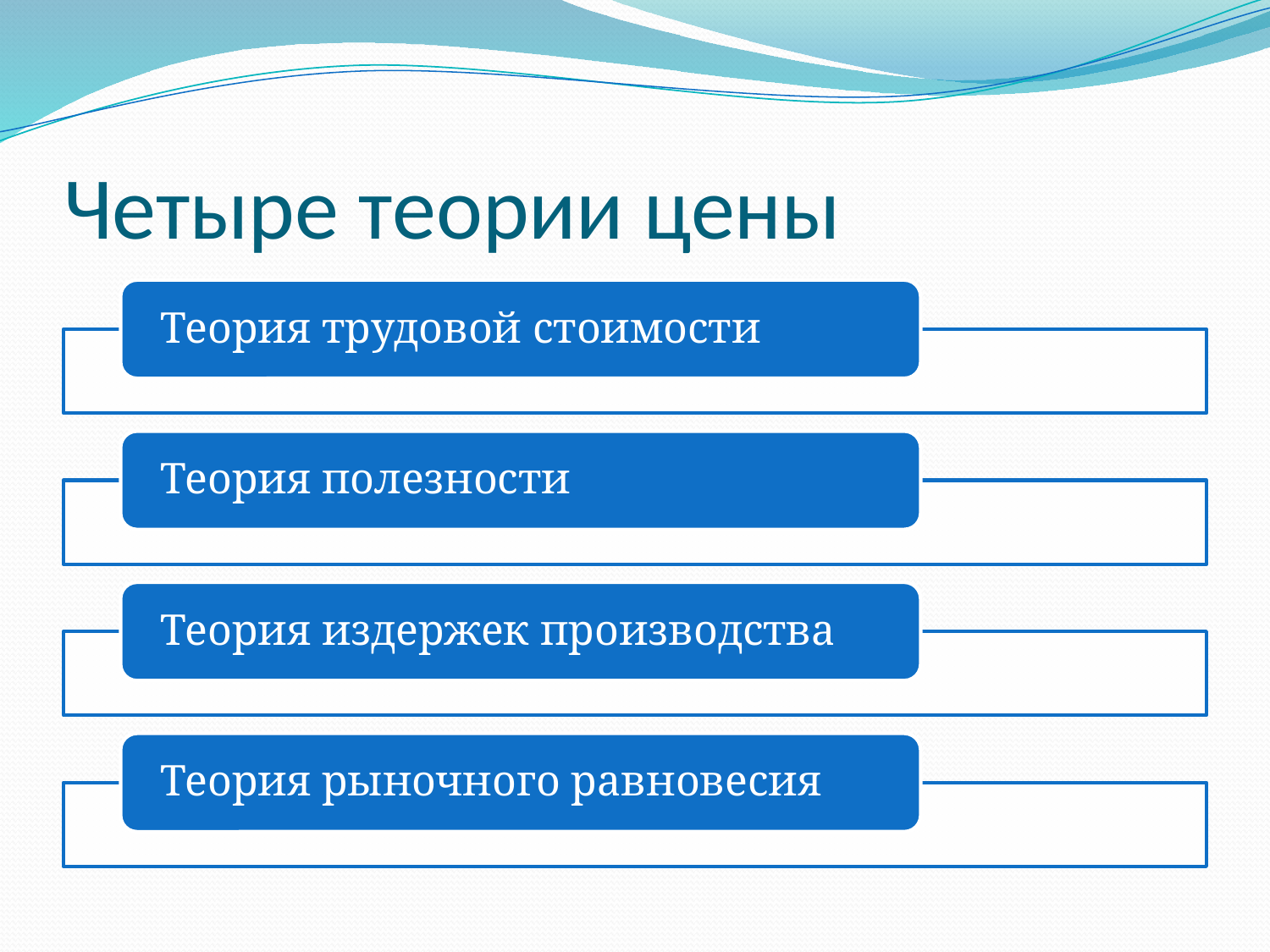

# Четыре теории цены
Теория трудовой стоимости
Теория полезности
Теория издержек производства
Теория рыночного равновесия